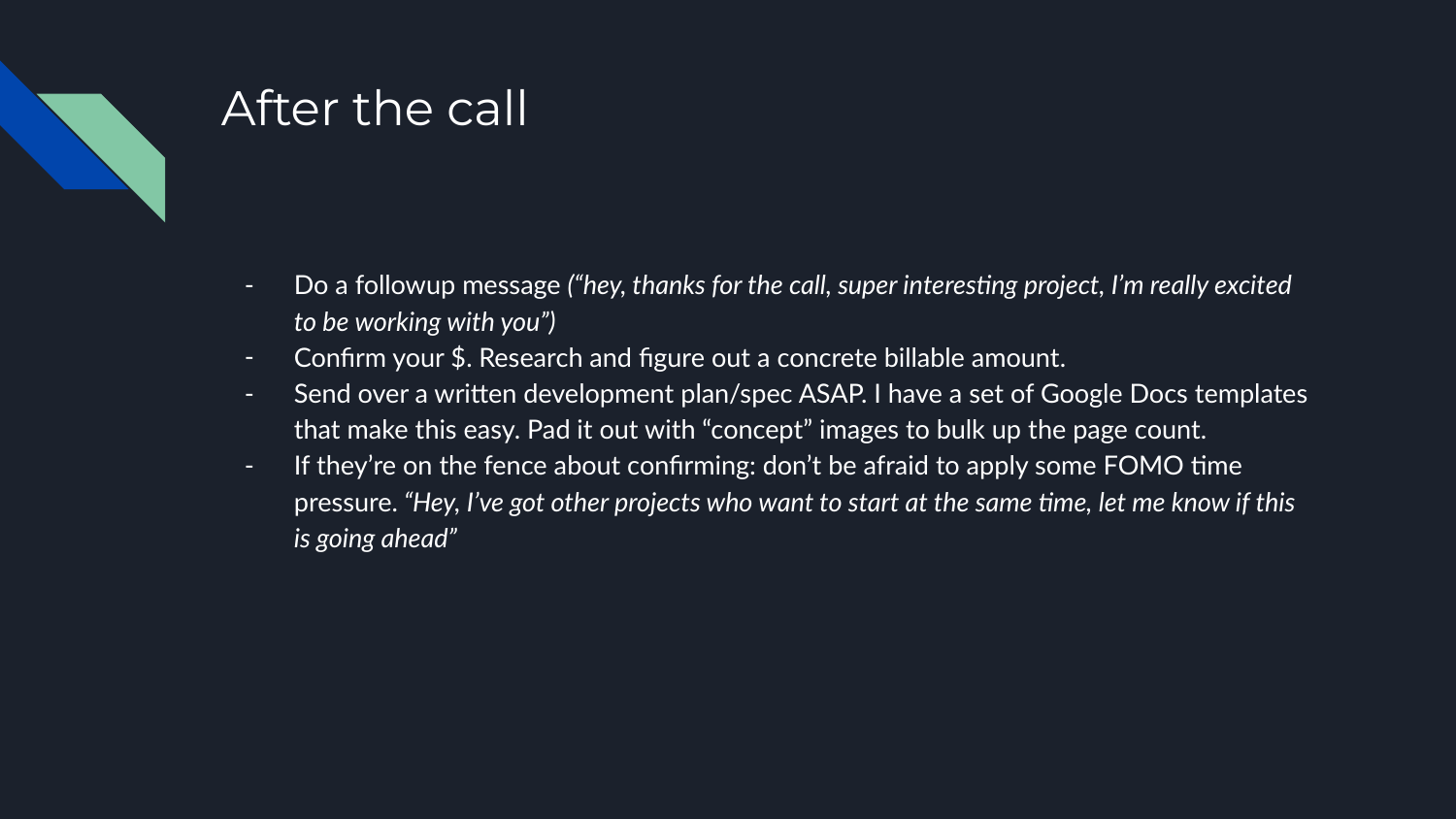

# After the call
Do a followup message (“hey, thanks for the call, super interesting project, I’m really excited to be working with you”)
Confirm your $. Research and figure out a concrete billable amount.
Send over a written development plan/spec ASAP. I have a set of Google Docs templates that make this easy. Pad it out with “concept” images to bulk up the page count.
If they’re on the fence about confirming: don’t be afraid to apply some FOMO time pressure. “Hey, I’ve got other projects who want to start at the same time, let me know if this is going ahead”